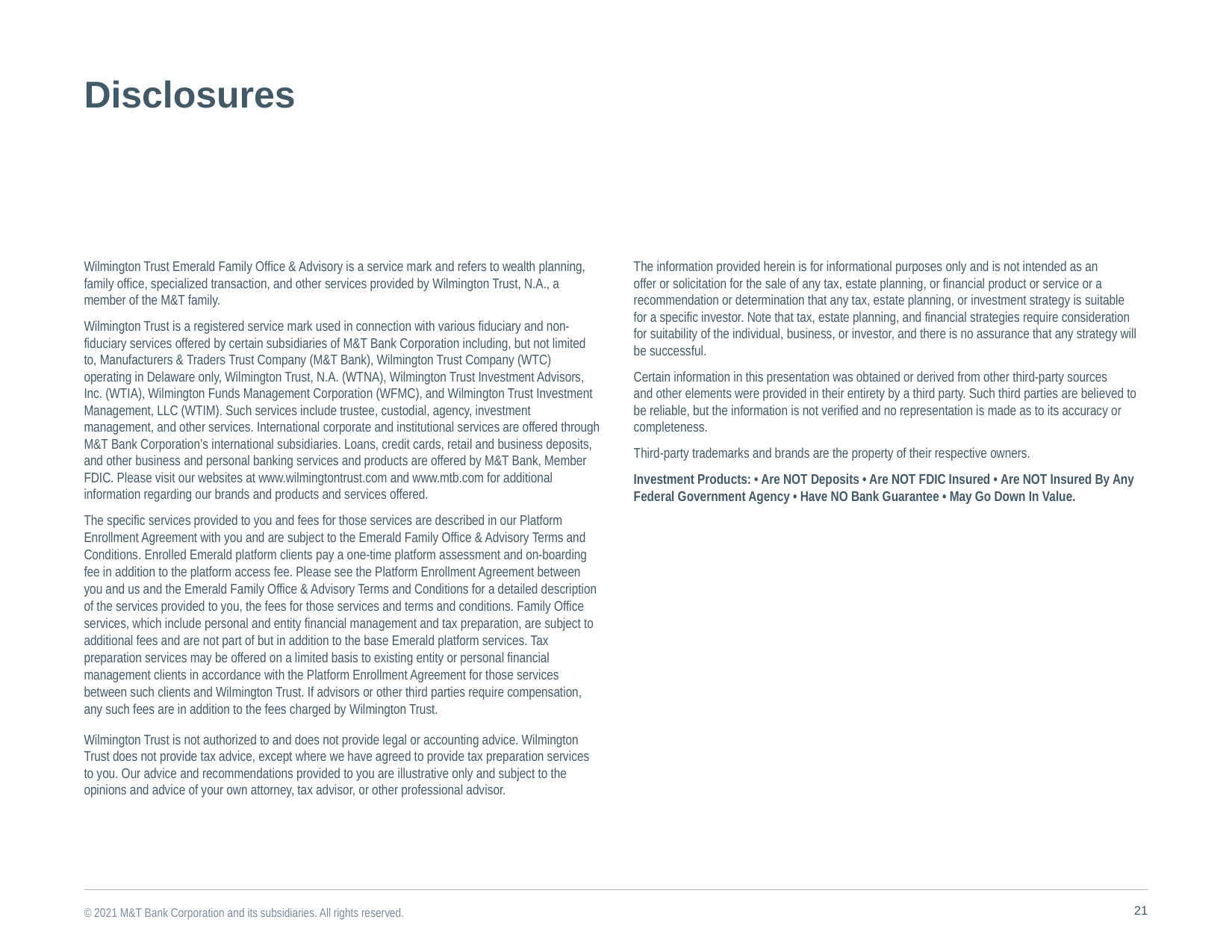

Disclosures

Wilmington Trust Emerald Family Office & Advisory is a service mark and refers to wealth planning, family office, specialized transaction, and other services provided by Wilmington Trust, N.A., a member of the M&T family.
Wilmington Trust is a registered service mark used in connection with various fiduciary and non-fiduciary services offered by certain subsidiaries of M&T Bank Corporation including, but not limited to, Manufacturers & Traders Trust Company (M&T Bank), Wilmington Trust Company (WTC) operating in Delaware only, Wilmington Trust, N.A. (WTNA), Wilmington Trust Investment Advisors, Inc. (WTIA), Wilmington Funds Management Corporation (WFMC), and Wilmington Trust Investment Management, LLC (WTIM). Such services include trustee, custodial, agency, investment management, and other services. International corporate and institutional services are offered through M&T Bank Corporation’s international subsidiaries. Loans, credit cards, retail and business deposits, and other business and personal banking services and products are offered by M&T Bank, Member FDIC. Please visit our websites at www.wilmingtontrust.com and www.mtb.com for additional information regarding our brands and products and services offered.
The specific services provided to you and fees for those services are described in our Platform Enrollment Agreement with you and are subject to the Emerald Family Office & Advisory Terms and Conditions. Enrolled Emerald platform clients pay a one-time platform assessment and on-boarding fee in addition to the platform access fee. Please see the Platform Enrollment Agreement between you and us and the Emerald Family Office & Advisory Terms and Conditions for a detailed description of the services provided to you, the fees for those services and terms and conditions. Family Office services, which include personal and entity financial management and tax preparation, are subject to additional fees and are not part of but in addition to the base Emerald platform services. Tax preparation services may be offered on a limited basis to existing entity or personal financial management clients in accordance with the Platform Enrollment Agreement for those services between such clients and Wilmington Trust. If advisors or other third parties require compensation, any such fees are in addition to the fees charged by Wilmington Trust.
Wilmington Trust is not authorized to and does not provide legal or accounting advice. Wilmington Trust does not provide tax advice, except where we have agreed to provide tax preparation services to you. Our advice and recommendations provided to you are illustrative only and subject to the opinions and advice of your own attorney, tax advisor, or other professional advisor.
The information provided herein is for informational purposes only and is not intended as an
offer or solicitation for the sale of any tax, estate planning, or financial product or service or a recommendation or determination that any tax, estate planning, or investment strategy is suitable
for a specific investor. Note that tax, estate planning, and financial strategies require consideration
for suitability of the individual, business, or investor, and there is no assurance that any strategy will be successful.
Certain information in this presentation was obtained or derived from other third-party sources
and other elements were provided in their entirety by a third party. Such third parties are believed to be reliable, but the information is not verified and no representation is made as to its accuracy or completeness.
Third-party trademarks and brands are the property of their respective owners.
Investment Products: • Are NOT Deposits • Are NOT FDIC Insured • Are NOT Insured By Any Federal Government Agency • Have NO Bank Guarantee • May Go Down In Value.